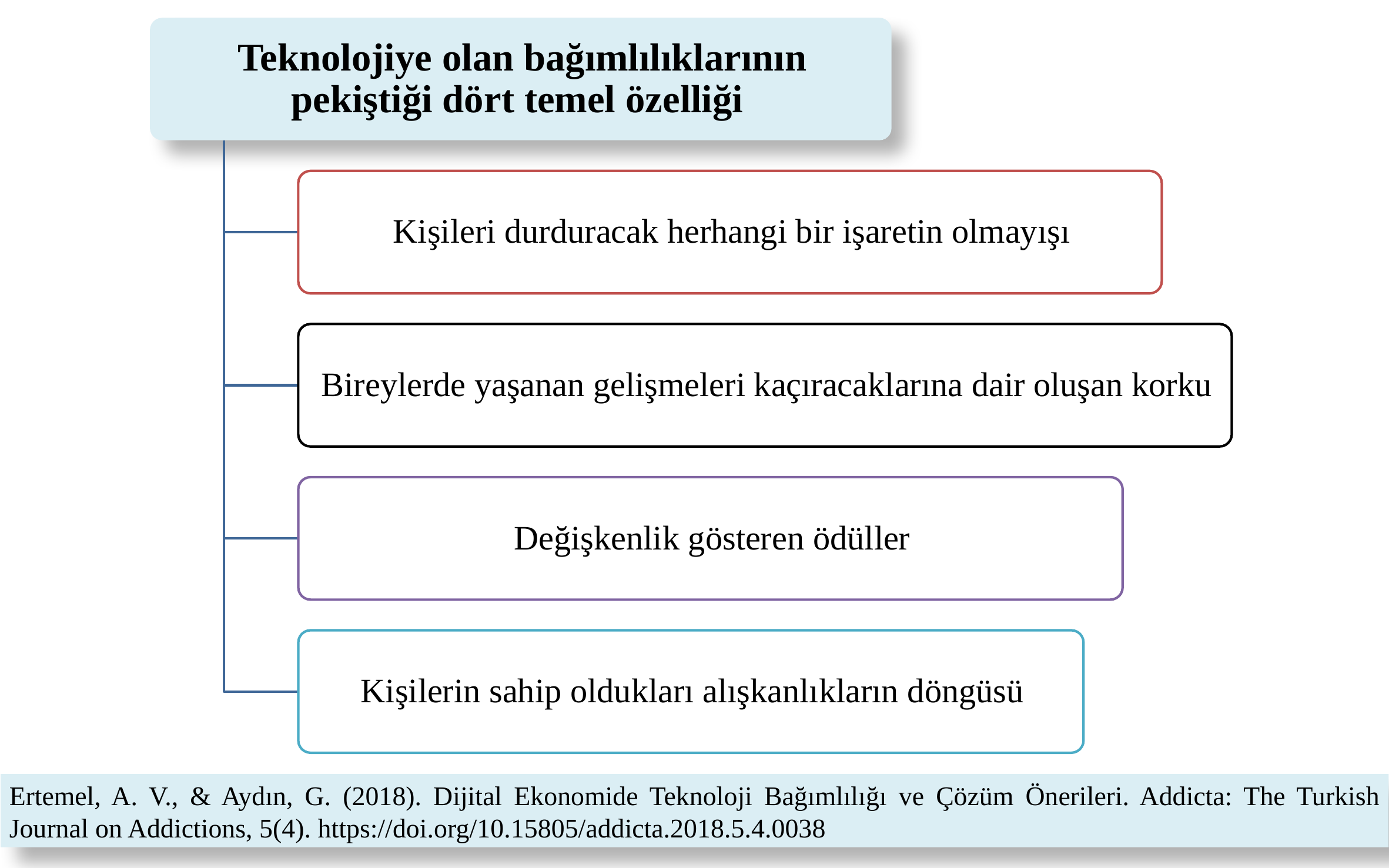

Teknolojiye olan bağımlılıklarının pekiştiği dört temel özelliği
Kişileri durduracak herhangi bir işaretin olmayışı
Bireylerde yaşanan gelişmeleri kaçıracaklarına dair oluşan korku
Değişkenlik gösteren ödüller
Kişilerin sahip oldukları alışkanlıkların döngüsü
Ertemel, A. V., & Aydın, G. (2018). Dijital Ekonomide Teknoloji Bağımlılığı ve Çözüm Önerileri. Addicta: The Turkish Journal on Addictions, 5(4). https://doi.org/10.15805/addicta.2018.5.4.0038